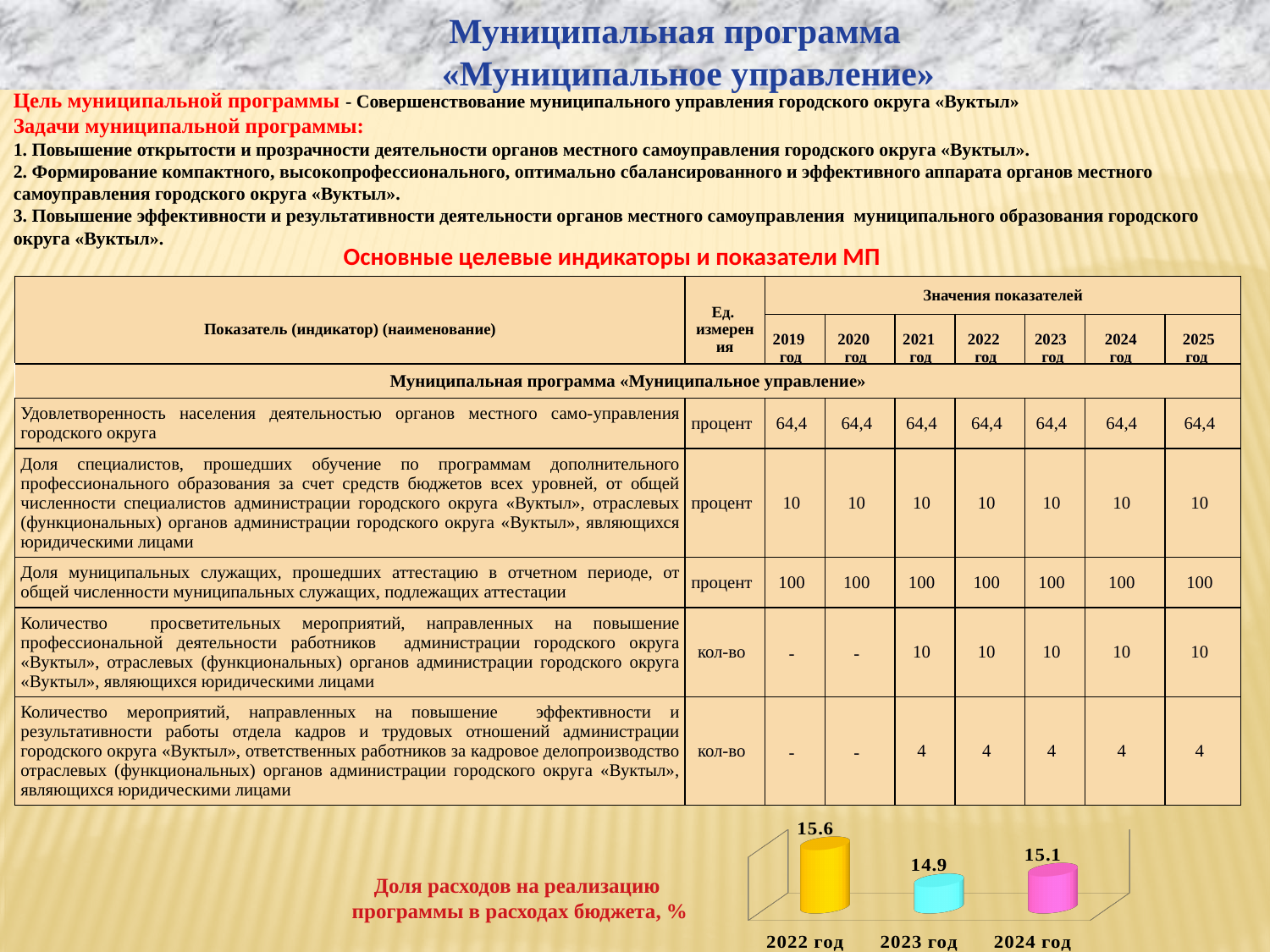

Муниципальная программа
            «Муниципальное управление»
Цель муниципальной программы - Совершенствование муниципального управления городского округа «Вуктыл»
Задачи муниципальной программы:
1. Повышение открытости и прозрачности деятельности органов местного самоуправления городского округа «Вуктыл».
2. Формирование компактного, высокопрофессионального, оптимально сбалансированного и эффективного аппарата органов местного самоуправления городского округа «Вуктыл».
3. Повышение эффективности и результативности деятельности органов местного самоуправления  муниципального образования городского округа «Вуктыл».
Основные целевые индикаторы и показатели МП
| Показатель (индикатор) (наименование) | Ед. измерения | Значения показателей |  |  |  |  |  |  |
| --- | --- | --- | --- | --- | --- | --- | --- | --- |
|  |  | 2019 год | 2020 год | 2021 год | 2022 год | 2023 год | 2024 год | 2025 год |
| Муниципальная программа «Муниципальное управление» |  |  |  |  |  |  |  |  |
| --- | --- | --- | --- | --- | --- | --- | --- | --- |
| Удовлетворенность населения деятельностью органов местного само-управления городского округа | процент | 64,4 | 64,4 | 64,4 | 64,4 | 64,4 | 64,4 | 64,4 |
| Доля специалистов, прошедших обучение по программам дополнительного профессионального образования за счет средств бюджетов всех уровней, от общей численности специалистов администрации городского округа «Вуктыл», отраслевых (функциональных) органов администрации городского округа «Вуктыл», являющихся юридическими лицами | процент | 10 | 10 | 10 | 10 | 10 | 10 | 10 |
| Доля муниципальных служащих, прошедших аттестацию в отчетном периоде, от общей численности муниципальных служащих, подлежащих аттестации | процент | 100 | 100 | 100 | 100 | 100 | 100 | 100 |
| Количество просветительных мероприятий, направленных на повышение профессиональной деятельности работников администрации городского округа «Вуктыл», отраслевых (функциональных) органов администрации городского округа «Вуктыл», являющихся юридическими лицами | кол-во | - | - | 10 | 10 | 10 | 10 | 10 |
| Количество мероприятий, направленных на повышение эффективности и результативности работы отдела кадров и трудовых отношений администрации городского округа «Вуктыл», ответственных работников за кадровое делопроизводство отраслевых (функциональных) органов администрации городского округа «Вуктыл», являющихся юридическими лицами | кол-во | - | - | 4 | 4 | 4 | 4 | 4 |

[unsupported chart]

Доля расходов на реализацию
программы в расходах бюджета, %